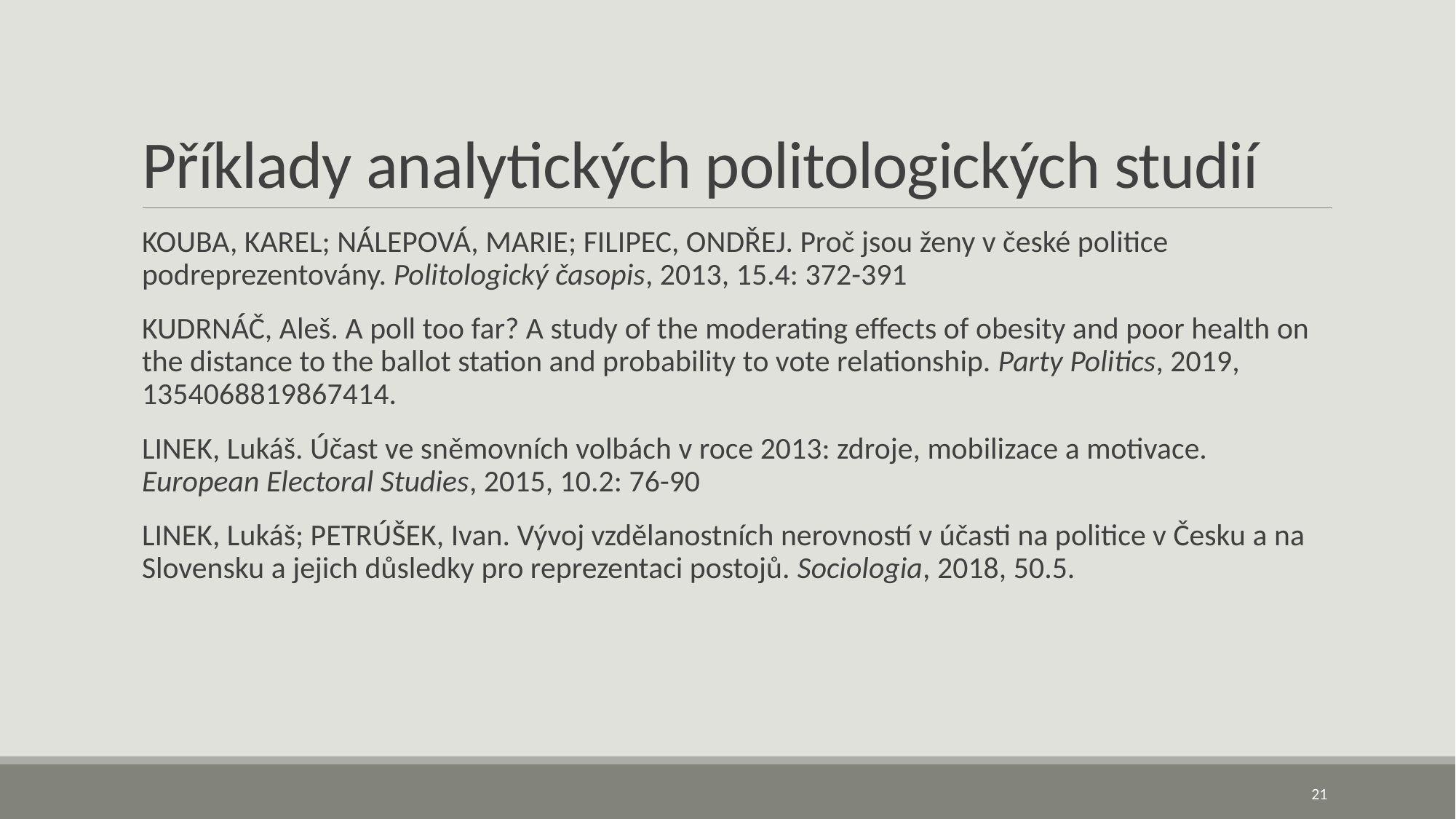

# Příklady analytických politologických studií
KOUBA, KAREL; NÁLEPOVÁ, MARIE; FILIPEC, ONDŘEJ. Proč jsou ženy v české politice podreprezentovány. Politologický časopis, 2013, 15.4: 372-391
KUDRNÁČ, Aleš. A poll too far? A study of the moderating effects of obesity and poor health on the distance to the ballot station and probability to vote relationship. Party Politics, 2019, 1354068819867414.
LINEK, Lukáš. Účast ve sněmovních volbách v roce 2013: zdroje, mobilizace a motivace. European Electoral Studies, 2015, 10.2: 76-90
LINEK, Lukáš; PETRÚŠEK, Ivan. Vývoj vzdělanostních nerovností v účasti na politice v Česku a na Slovensku a jejich důsledky pro reprezentaci postojů. Sociologia, 2018, 50.5.

21